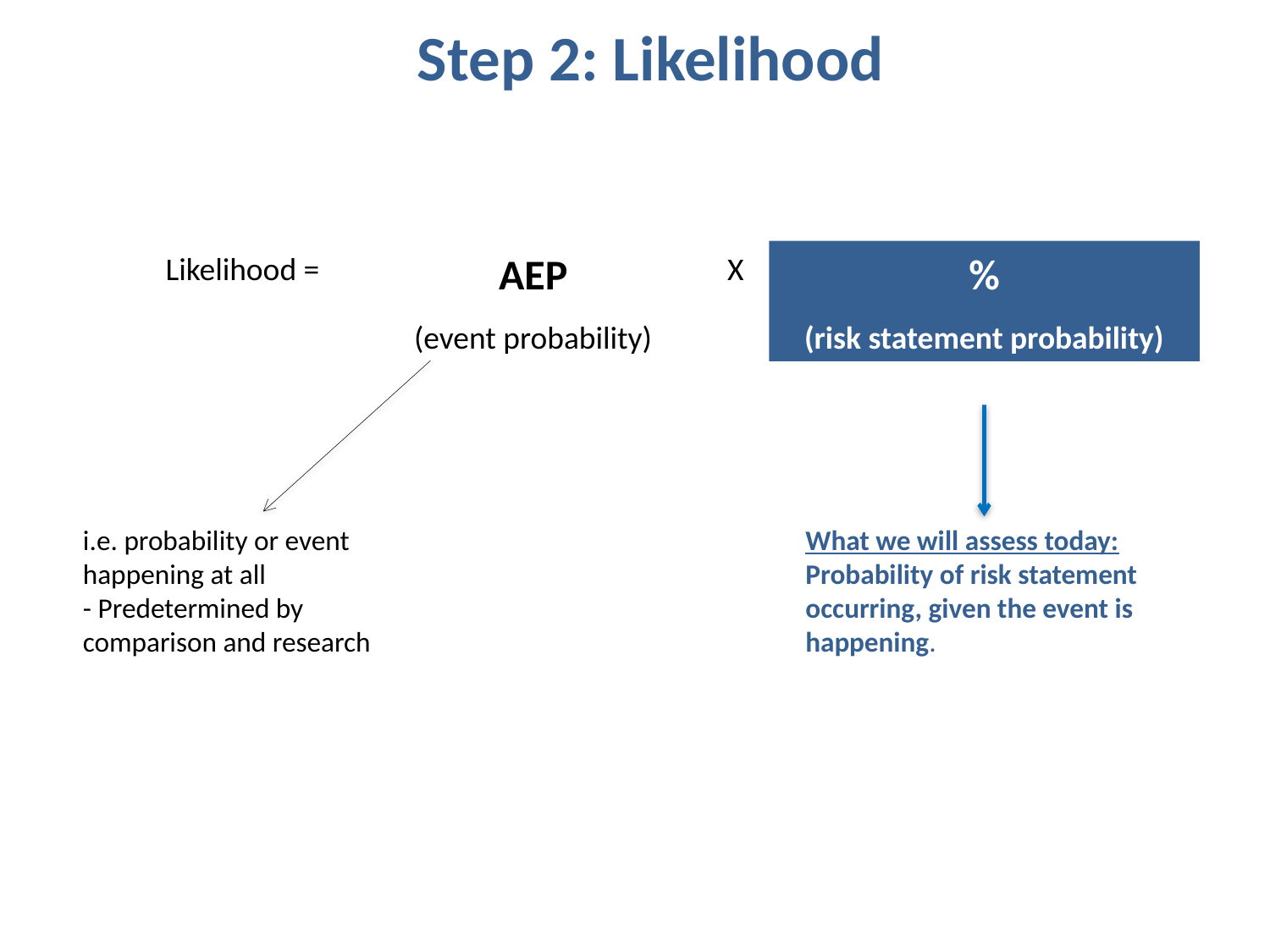

# Step 2: Likelihood
%
(risk statement probability)
AEP
(event probability)
Likelihood =
X
i.e. probability or event happening at all
- Predetermined by comparison and research
What we will assess today: Probability of risk statement occurring, given the event is happening.